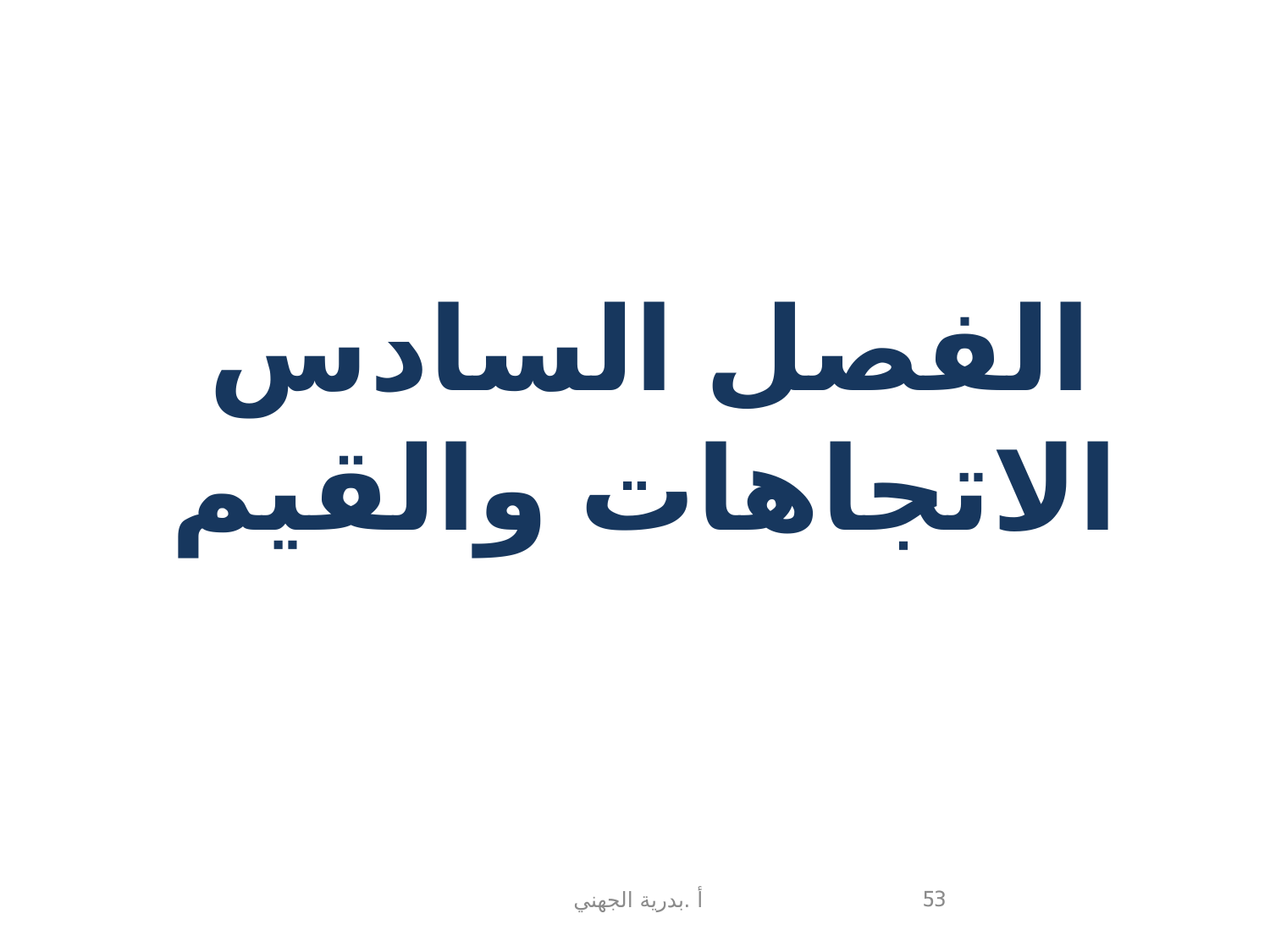

# الفصل السادس الاتجاهات والقيم
53
أ .بدرية الجهني